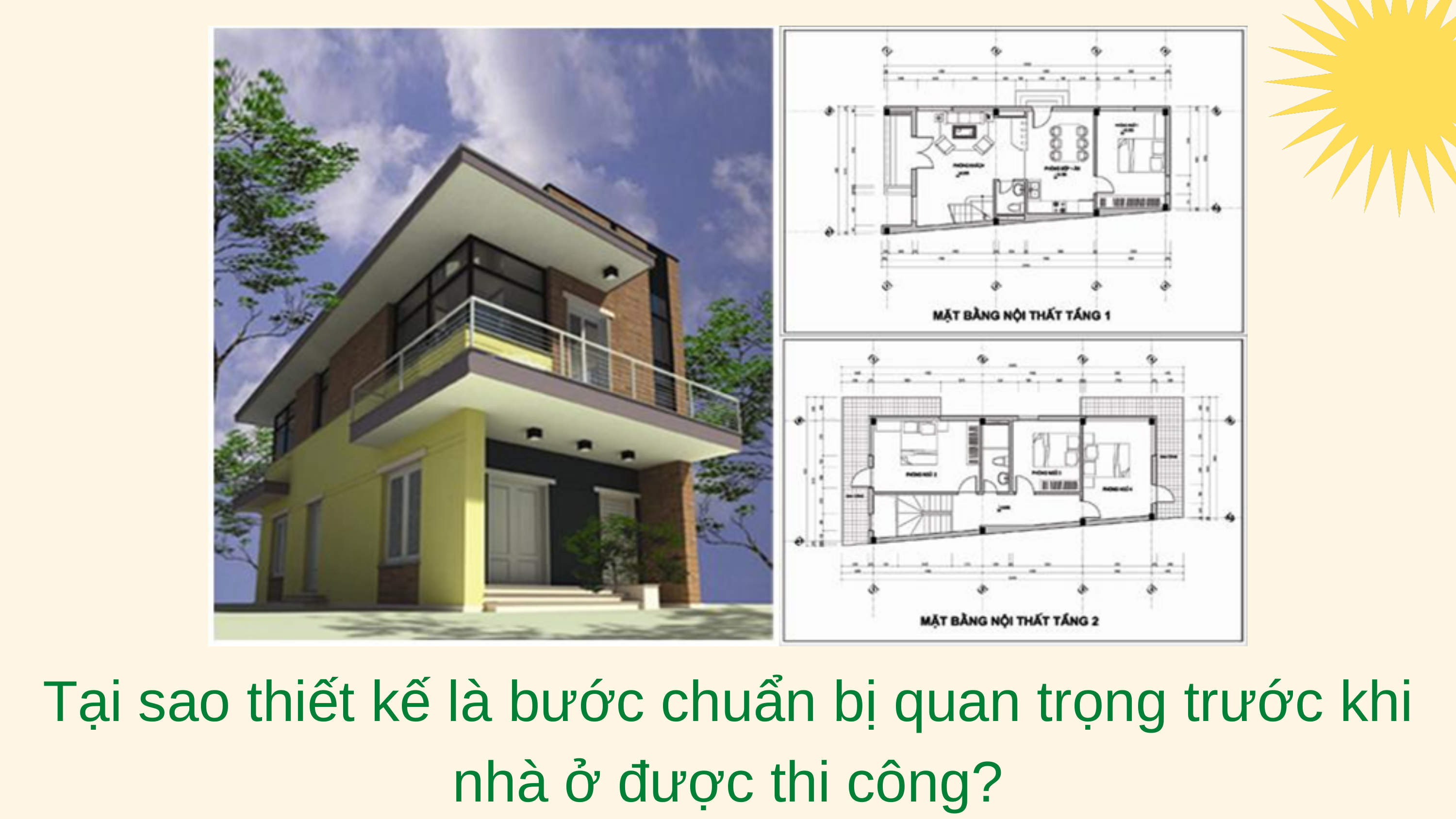

Tại sao thiết kế là bước chuẩn bị quan trọng trước khi nhà ở được thi công?